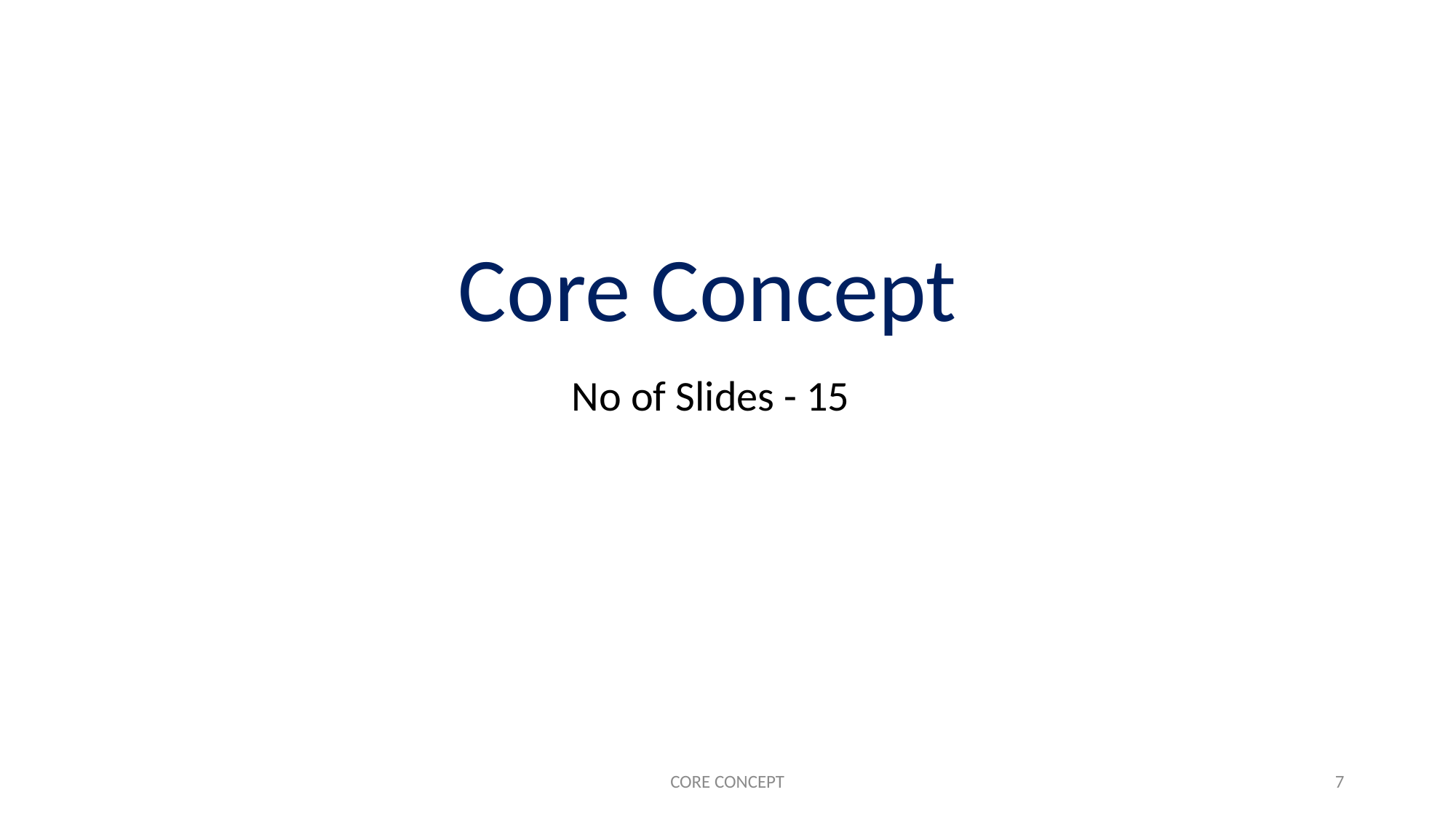

# Core Concept
No of Slides - 15
CORE CONCEPT
7